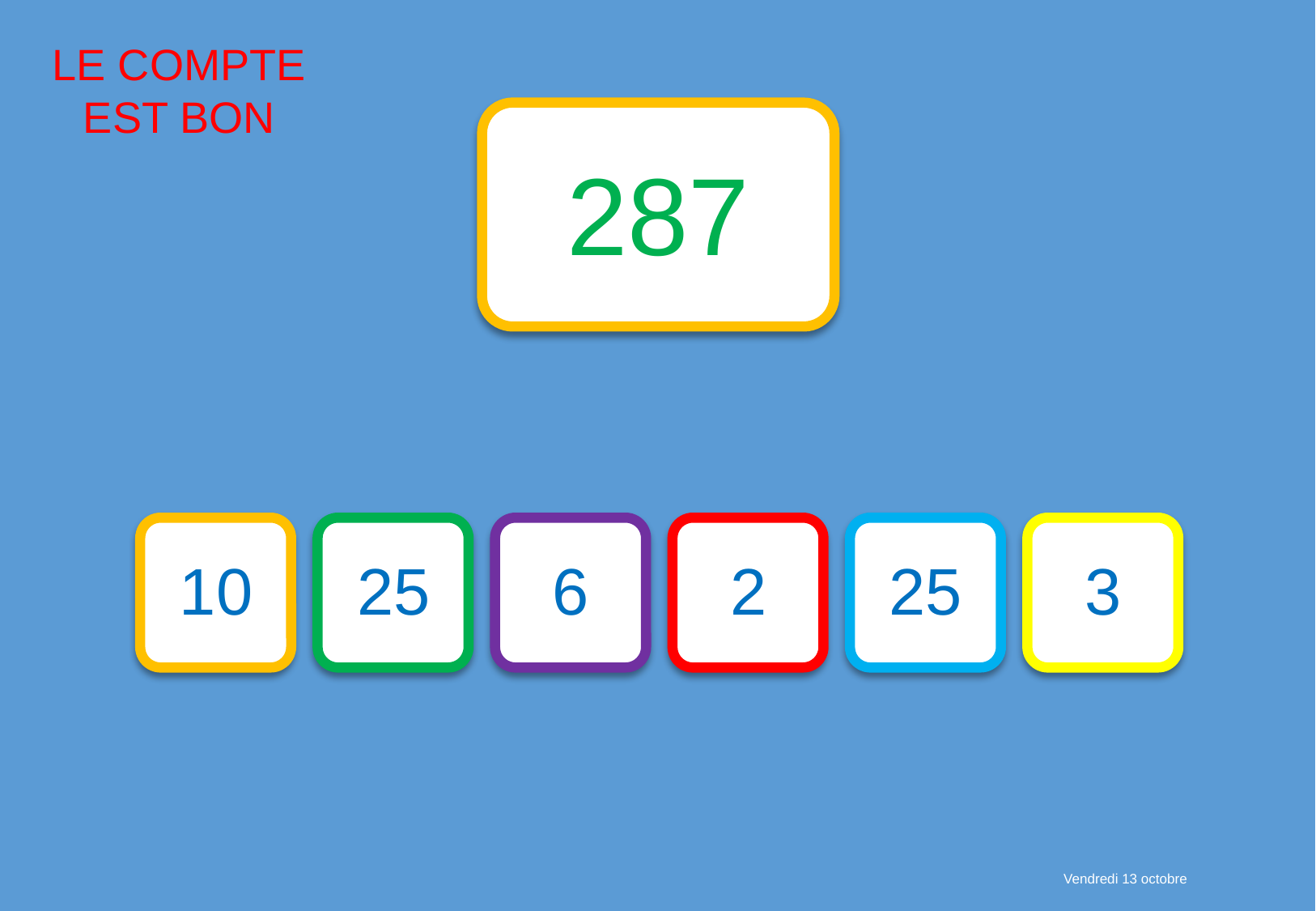

287
10
25
6
2
25
3
Vendredi 13 octobre